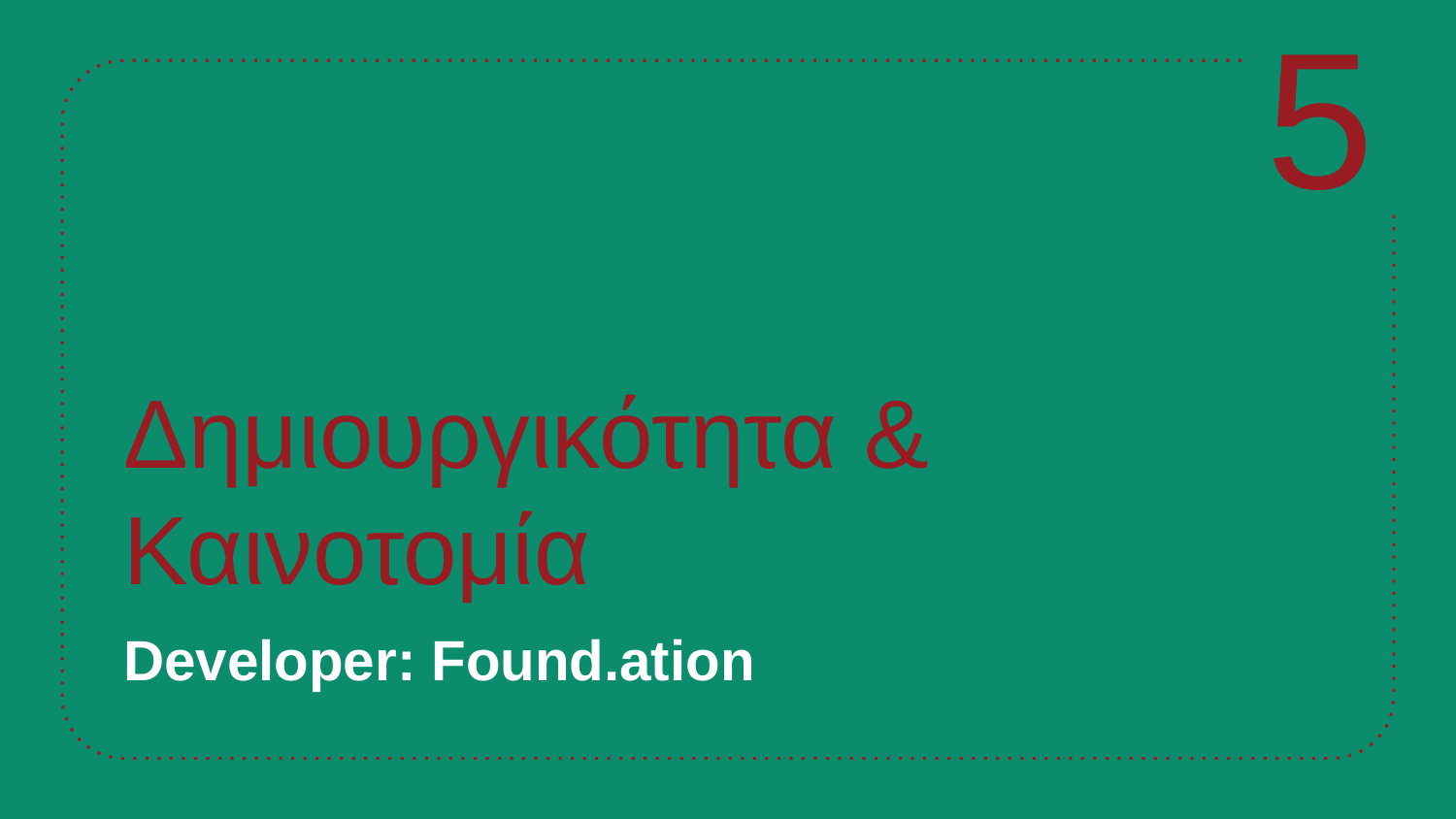

5
# Δημιουργικότητα & Καινοτομία
Developer: Found.ation